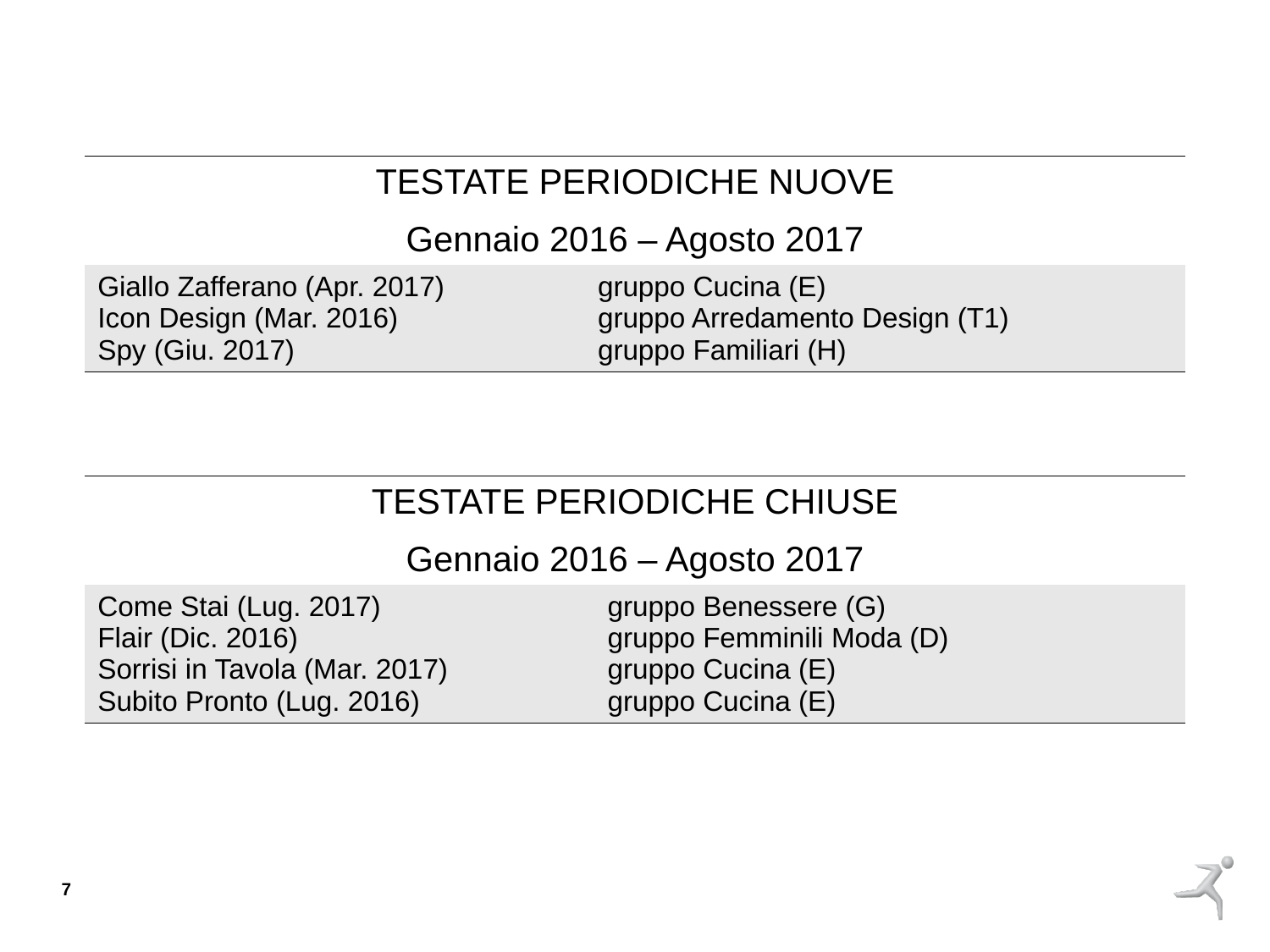

| TESTATE PERIODICHE NUOVE Gennaio 2016 – Agosto 2017 |  |
| --- | --- |
| Giallo Zafferano (Apr. 2017) Icon Design (Mar. 2016) Spy (Giu. 2017) | gruppo Cucina (E) gruppo Arredamento Design (T1) gruppo Familiari (H) |
| TESTATE PERIODICHE CHIUSE Gennaio 2016 – Agosto 2017 |  |
| --- | --- |
| Come Stai (Lug. 2017) Flair (Dic. 2016) Sorrisi in Tavola (Mar. 2017) Subito Pronto (Lug. 2016) | gruppo Benessere (G) gruppo Femminili Moda (D) gruppo Cucina (E) gruppo Cucina (E) |